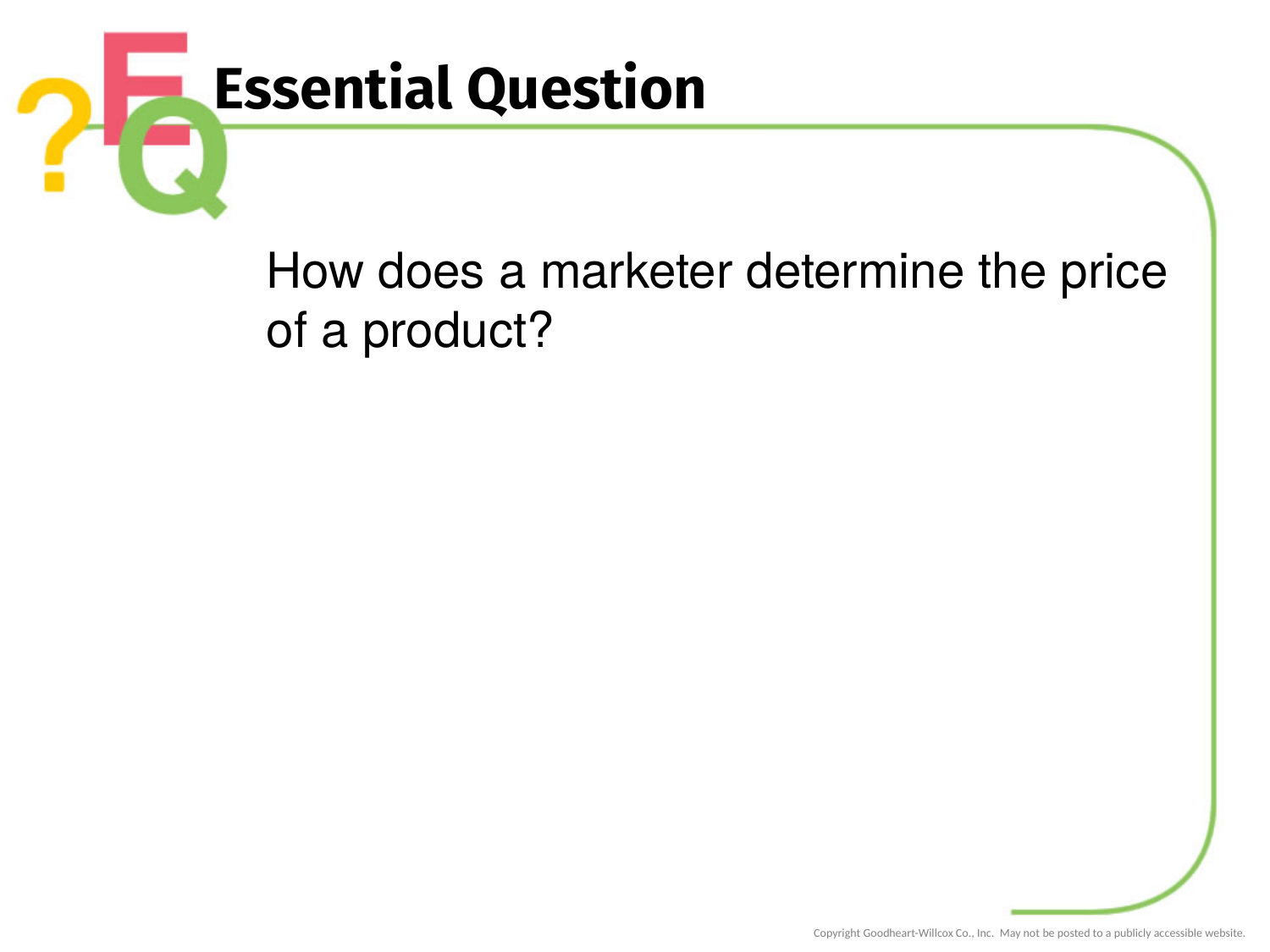

# Essential Question
How does a marketer determine the price of a product?